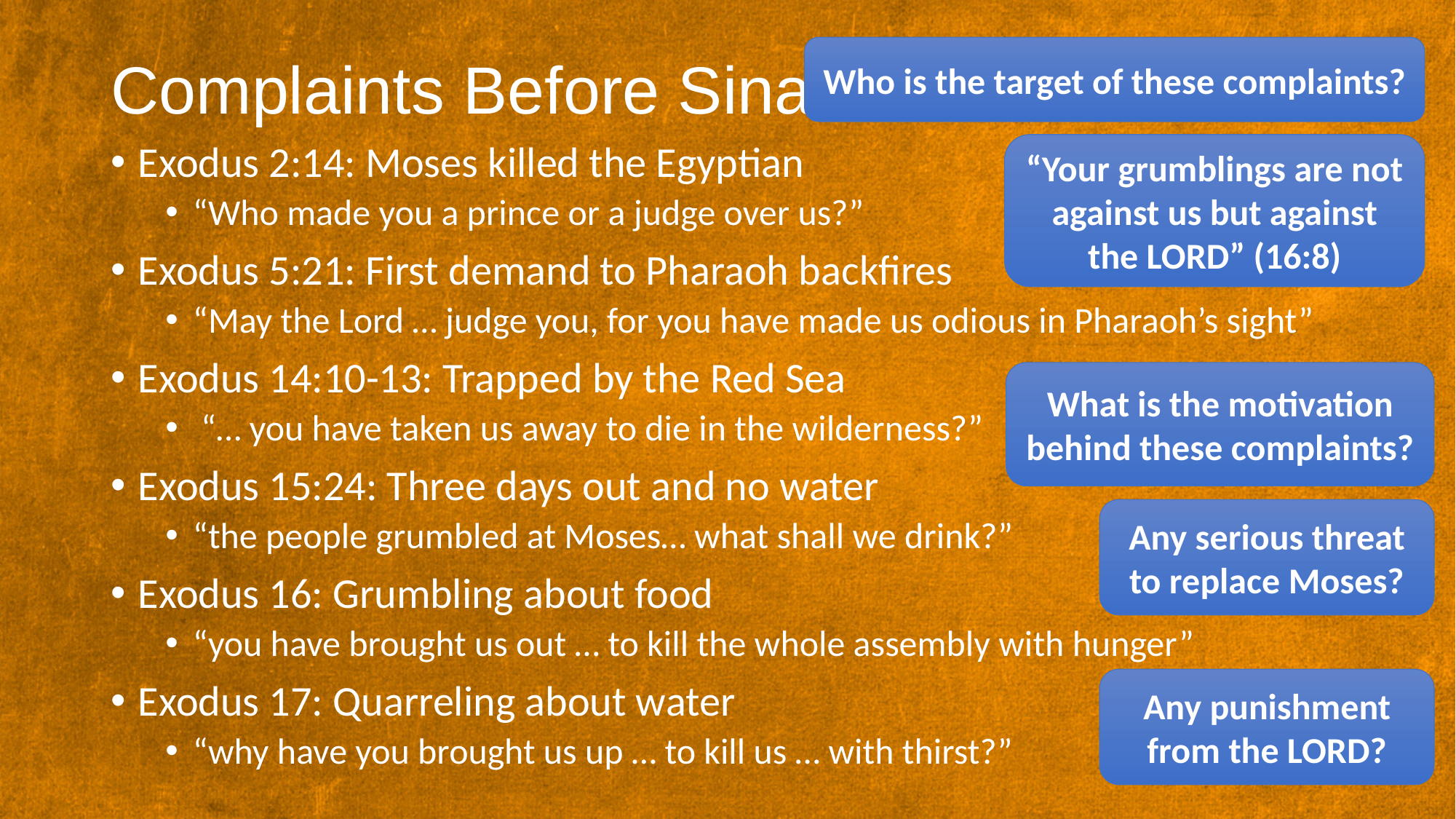

# Complaints Before Sinai
Who is the target of these complaints?
“Your grumblings are not against us but against the LORD” (16:8)
Exodus 2:14: Moses killed the Egyptian
“Who made you a prince or a judge over us?”
Exodus 5:21: First demand to Pharaoh backfires
“May the Lord … judge you, for you have made us odious in Pharaoh’s sight”
Exodus 14:10-13: Trapped by the Red Sea
 “… you have taken us away to die in the wilderness?”
Exodus 15:24: Three days out and no water
“the people grumbled at Moses… what shall we drink?”
Exodus 16: Grumbling about food
“you have brought us out … to kill the whole assembly with hunger”
Exodus 17: Quarreling about water
“why have you brought us up … to kill us … with thirst?”
What is the motivation behind these complaints?
Any serious threat to replace Moses?
Any punishment from the LORD?